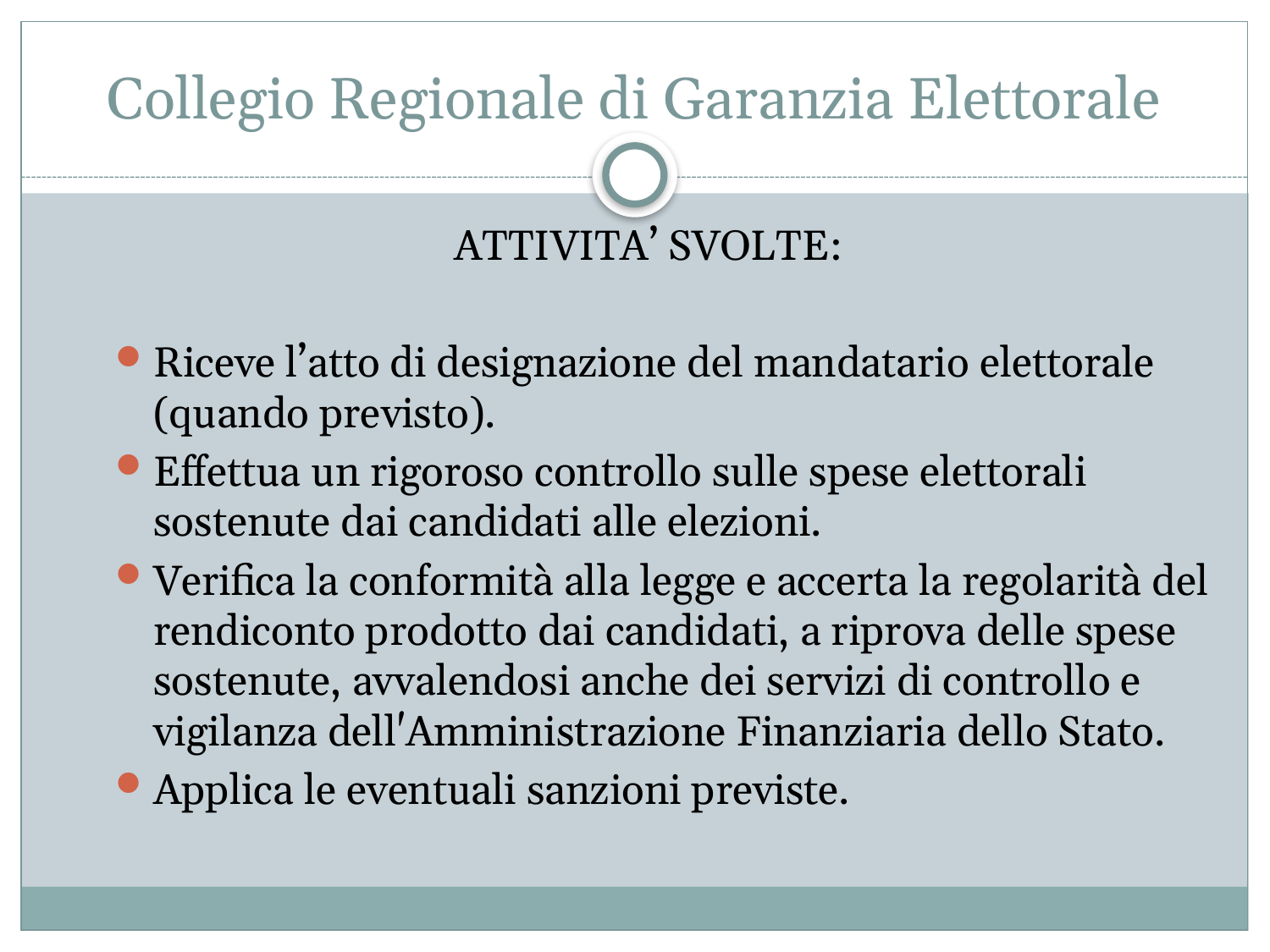

# Collegio Regionale di Garanzia Elettorale
ATTIVITA’ SVOLTE:

Riceve l’atto di designazione del mandatario elettorale (quando previsto).
Effettua un rigoroso controllo sulle spese elettorali sostenute dai candidati alle elezioni.
Verifica la conformità alla legge e accerta la regolarità del rendiconto prodotto dai candidati, a riprova delle spese sostenute, avvalendosi anche dei servizi di controllo e vigilanza dell'Amministrazione Finanziaria dello Stato.
Applica le eventuali sanzioni previste.